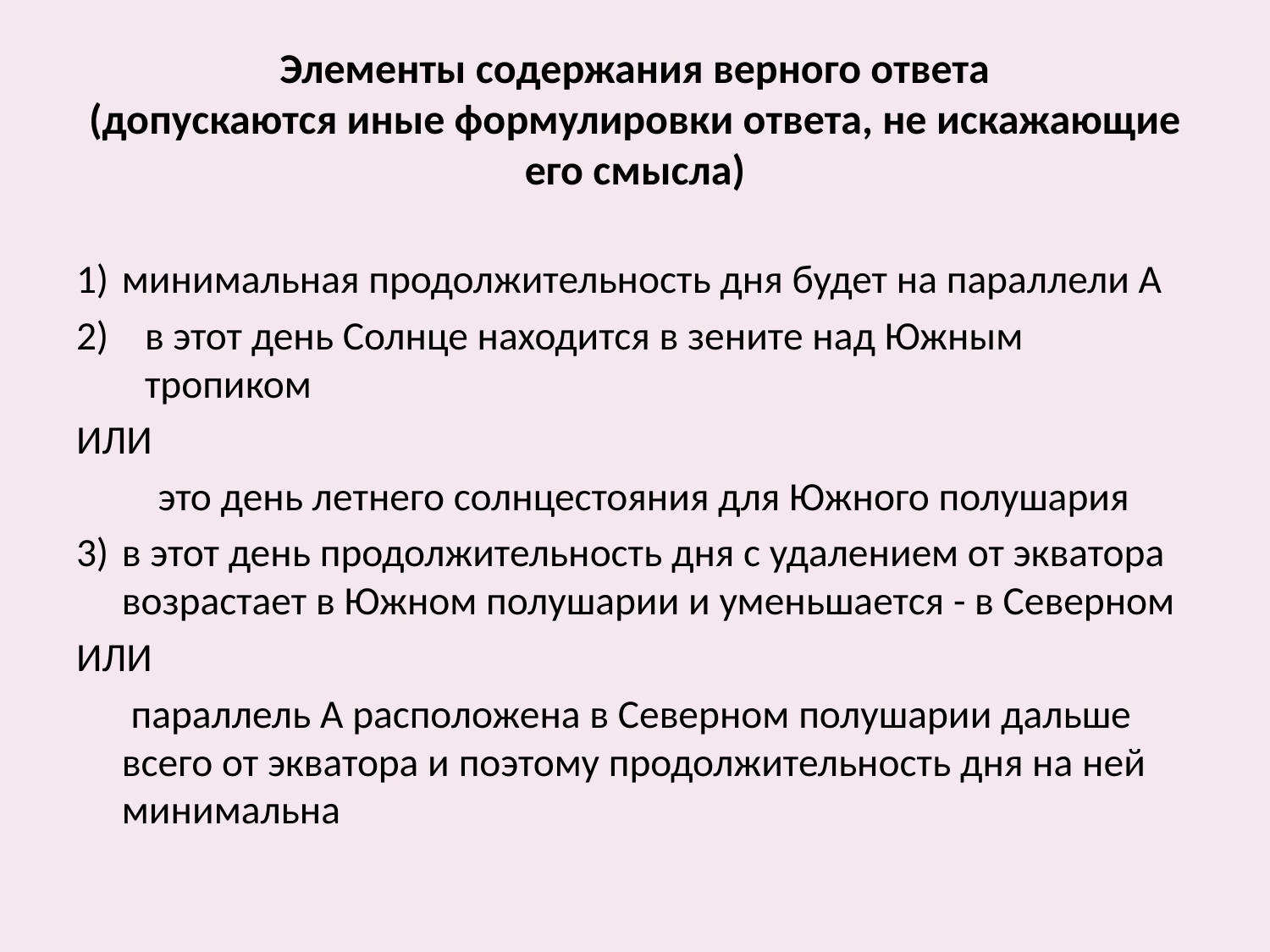

# Элементы содержания верного ответа (допускаются иные формулировки ответа, не искажающие его смысла)

1)	минимальная продолжительность дня будет на параллели А
в этот день Солнце находится в зените над Южным
тропиком
ИЛИ
         это день летнего солнцестояния для Южного полушария
3)	в этот день продолжительность дня с удалением от экватора
возрастает в Южном полушарии и уменьшается - в Северном
ИЛИ
      параллель А расположена в Северном полушарии дальше всего от экватора и поэтому продолжительность дня на ней минимальна